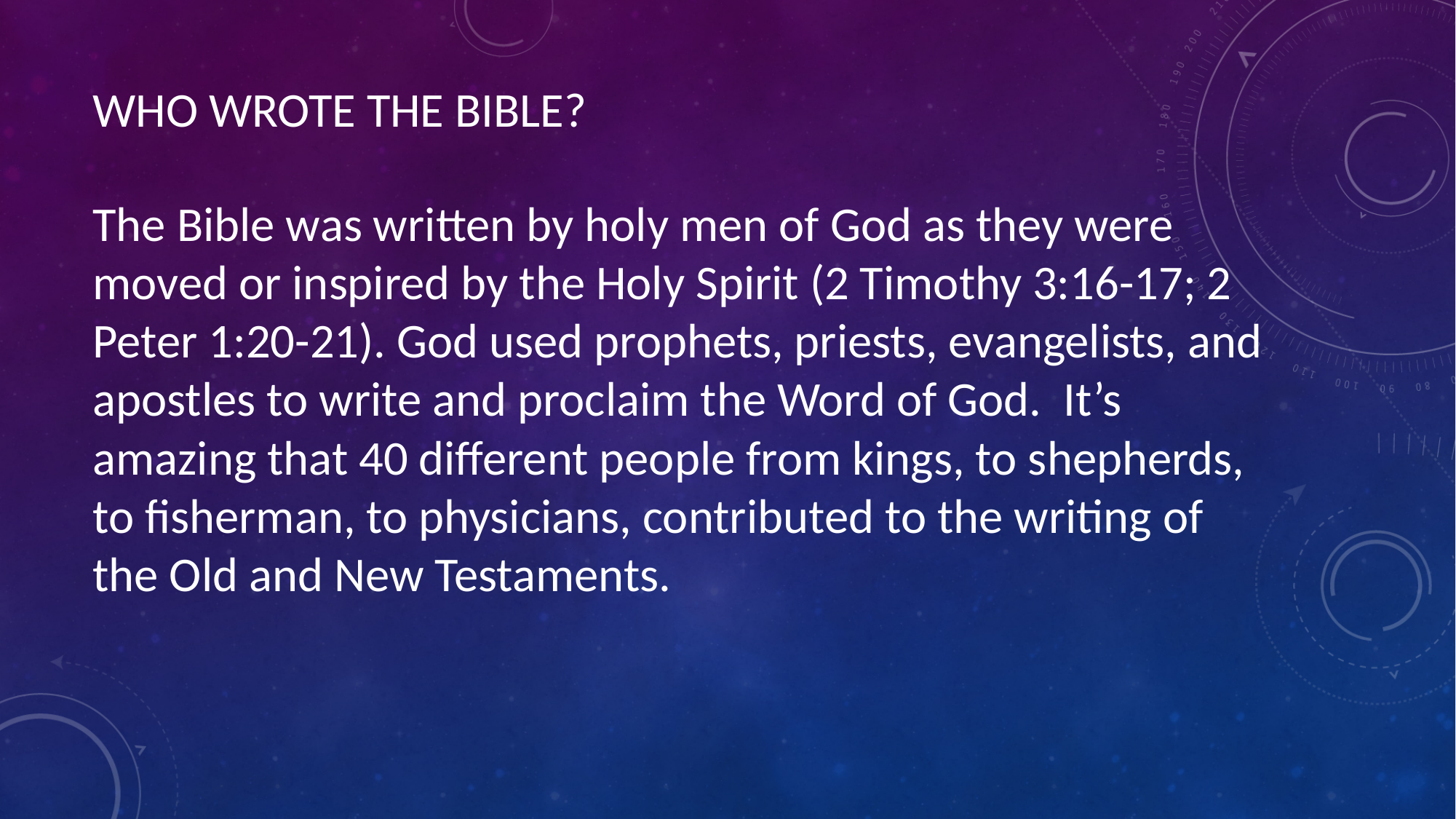

# Who wrote the Bible?
The Bible was written by holy men of God as they were moved or inspired by the Holy Spirit (2 Timothy 3:16-17; 2 Peter 1:20-21). God used prophets, priests, evangelists, and apostles to write and proclaim the Word of God.  It’s amazing that 40 different people from kings, to shepherds, to fisherman, to physicians, contributed to the writing of the Old and New Testaments.